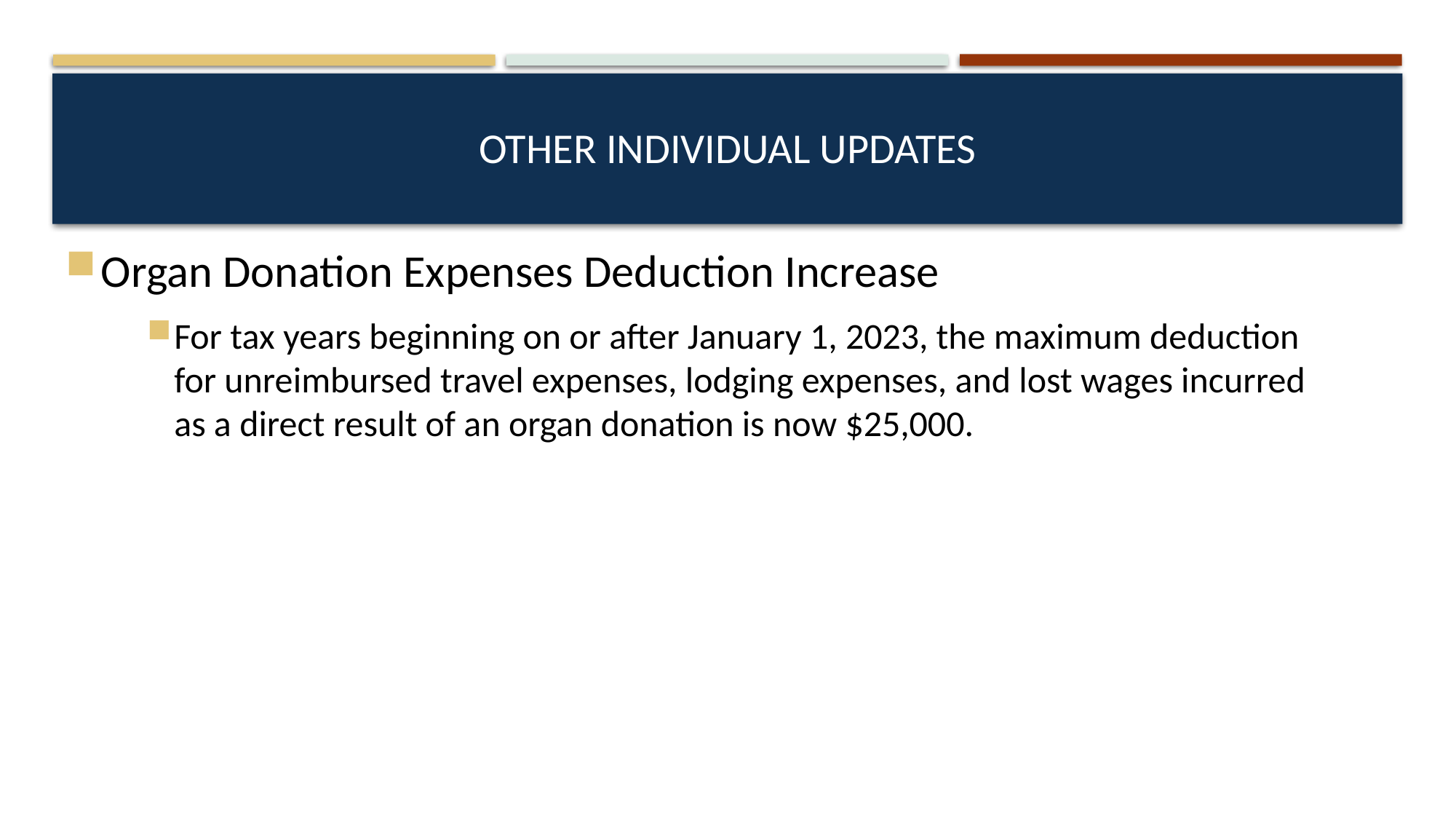

# Other Individual Updates
Organ Donation Expenses Deduction Increase
For tax years beginning on or after January 1, 2023, the maximum deduction for unreimbursed travel expenses, lodging expenses, and lost wages incurred as a direct result of an organ donation is now $25,000.